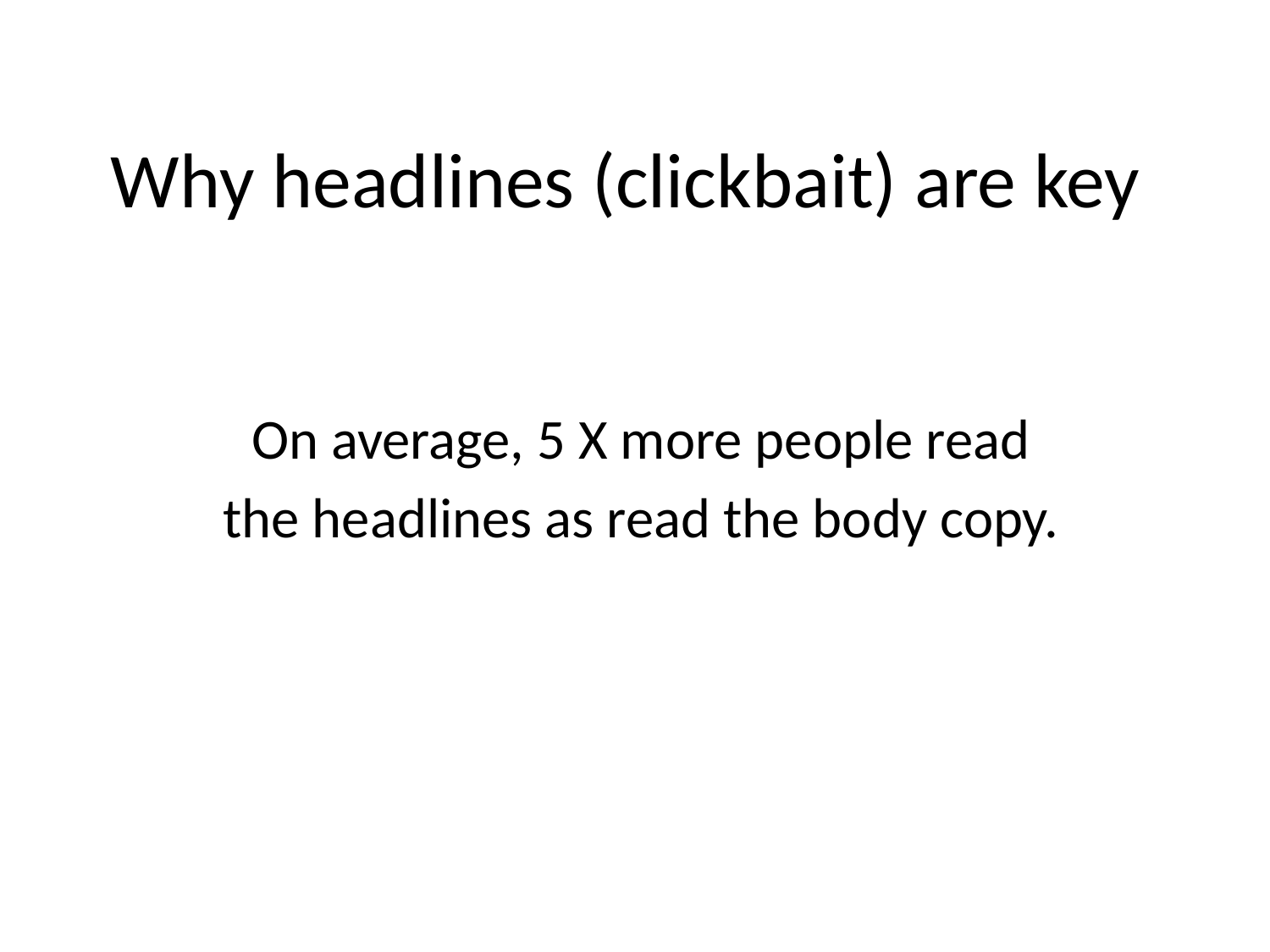

# Why headlines (clickbait) are key

On average, 5 X more people read
the headlines as read the body copy.